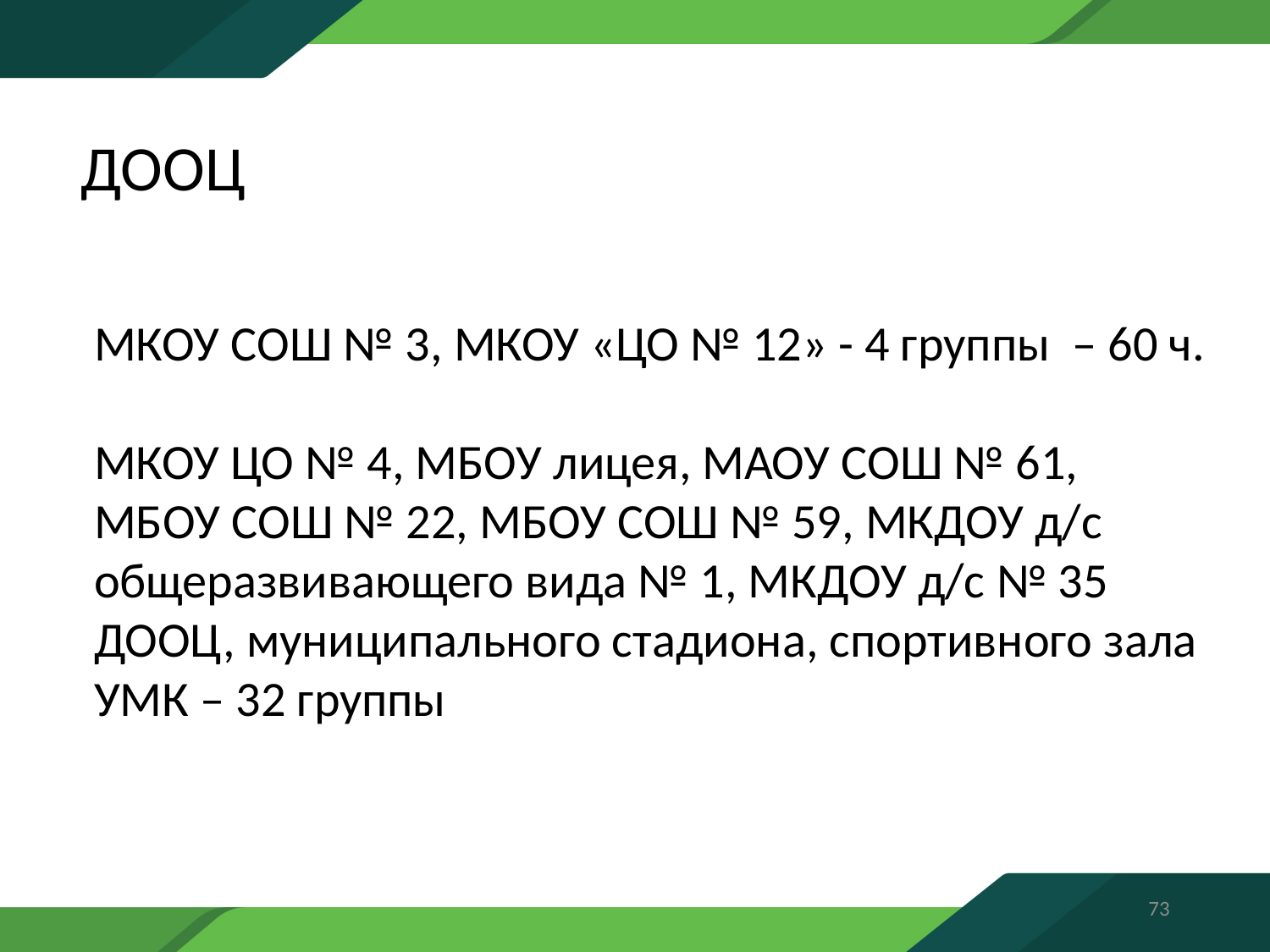

# ДООЦ
МКОУ СОШ № 3, МКОУ «ЦО № 12» - 4 группы  – 60 ч.

МКОУ ЦО № 4, МБОУ лицея, МАОУ СОШ № 61,
МБОУ СОШ № 22, МБОУ СОШ № 59, МКДОУ д/с
общеразвивающего вида № 1, МКДОУ д/с № 35
ДООЦ, муниципального стадиона, спортивного зала
УМК – 32 группы
73